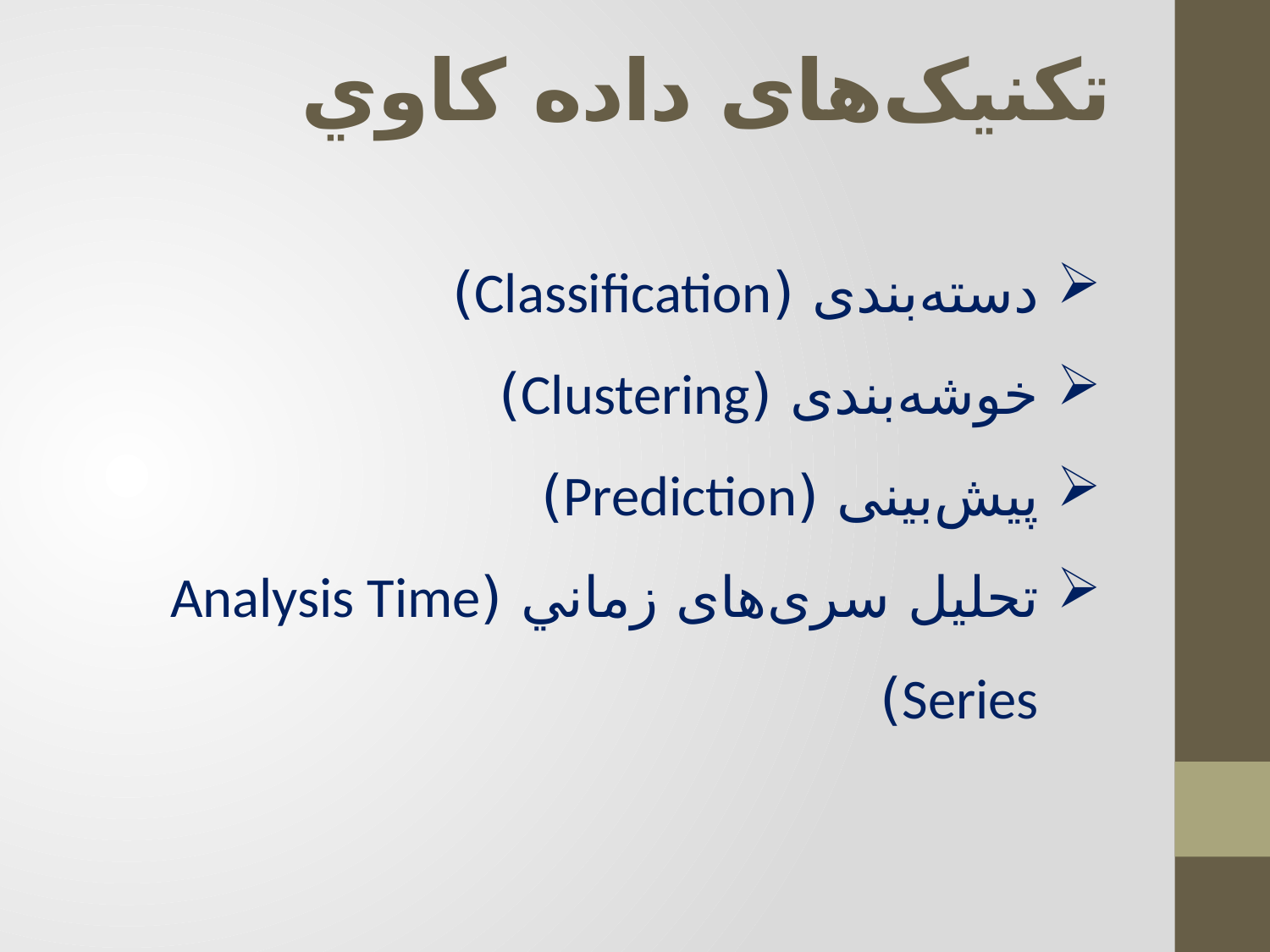

# تکنیک‌های داده كاوي
دسته‌بندی (Classification)
خوشه‌بندی (Clustering)
پیش‌بینی (Prediction)
تحليل سری‌های زماني (Analysis Time Series)